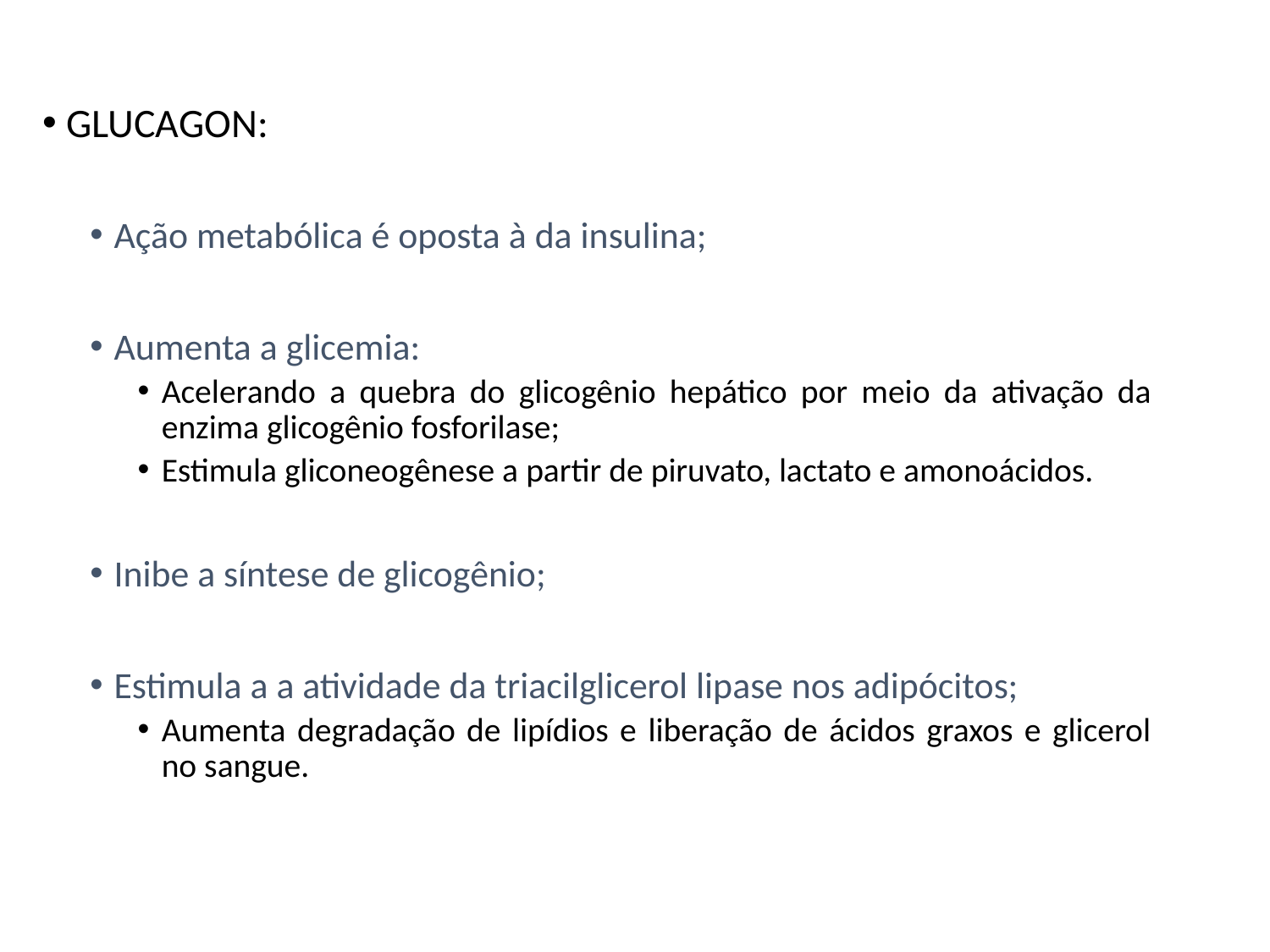

GLUCAGON:

Ação metabólica é oposta à da insulina;

Aumenta a glicemia:
Acelerando a quebra do glicogênio hepático por meio da ativação da enzima glicogênio fosforilase;
Estimula gliconeogênese a partir de piruvato, lactato e amonoácidos.

Inibe a síntese de glicogênio;

Estimula a a atividade da triacilglicerol lipase nos adipócitos;
Aumenta degradação de lipídios e liberação de ácidos graxos e glicerol no sangue.